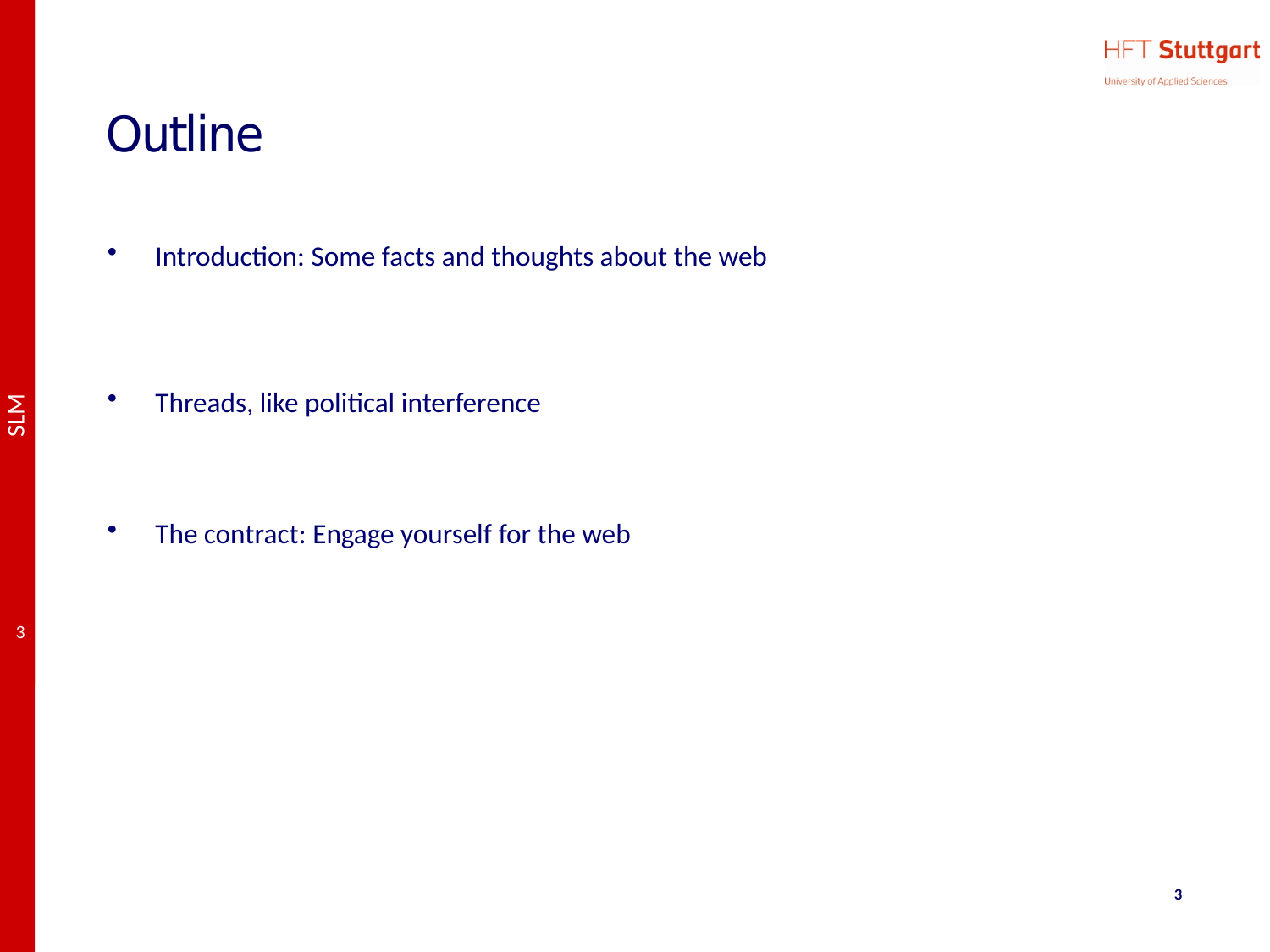

# Outline
Introduction: Some facts and thoughts about the web

Threads, like political interference

The contract: Engage yourself for the web
3